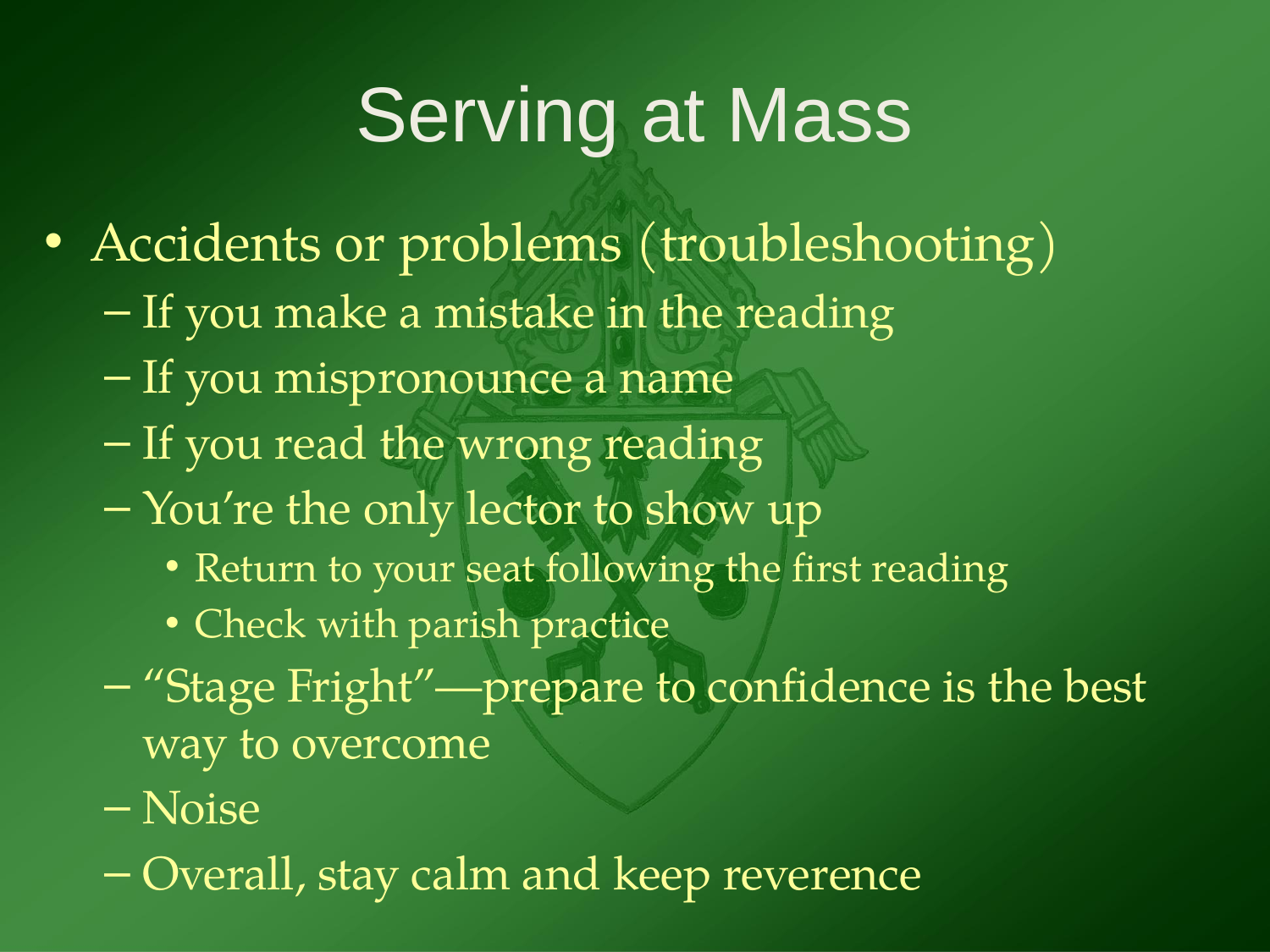

# Serving at Mass
Accidents or problems (troubleshooting)
If you make a mistake in the reading
If you mispronounce a name
If you read the wrong reading
You’re the only lector to show up
Return to your seat following the first reading
Check with parish practice
“Stage Fright”—prepare to confidence is the best way to overcome
Noise
Overall, stay calm and keep reverence